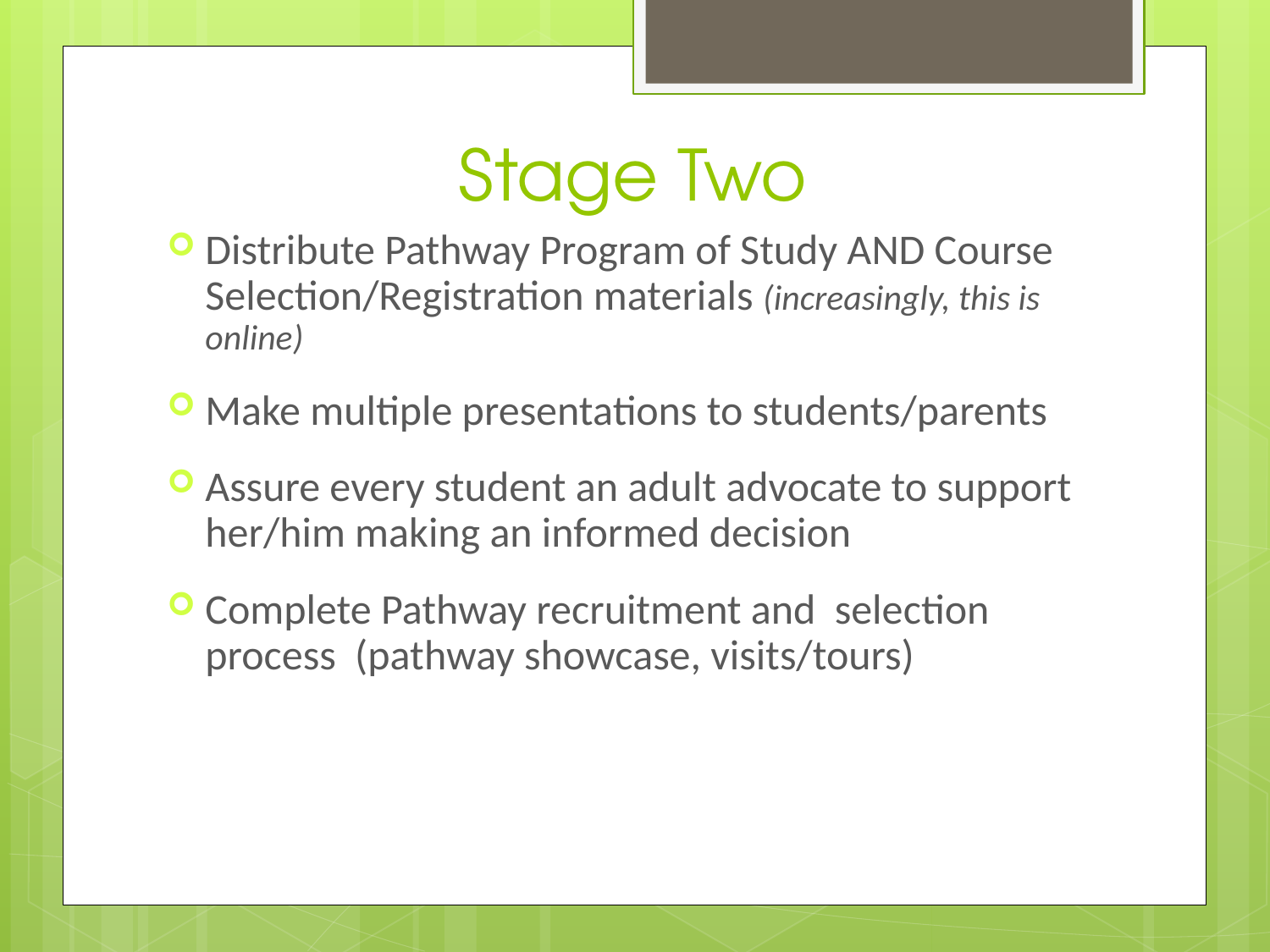

# Stage Two
Distribute Pathway Program of Study AND Course Selection/Registration materials (increasingly, this is online)

Make multiple presentations to students/parents

Assure every student an adult advocate to support her/him making an informed decision

Complete Pathway recruitment and  selection process  (pathway showcase, visits/tours)